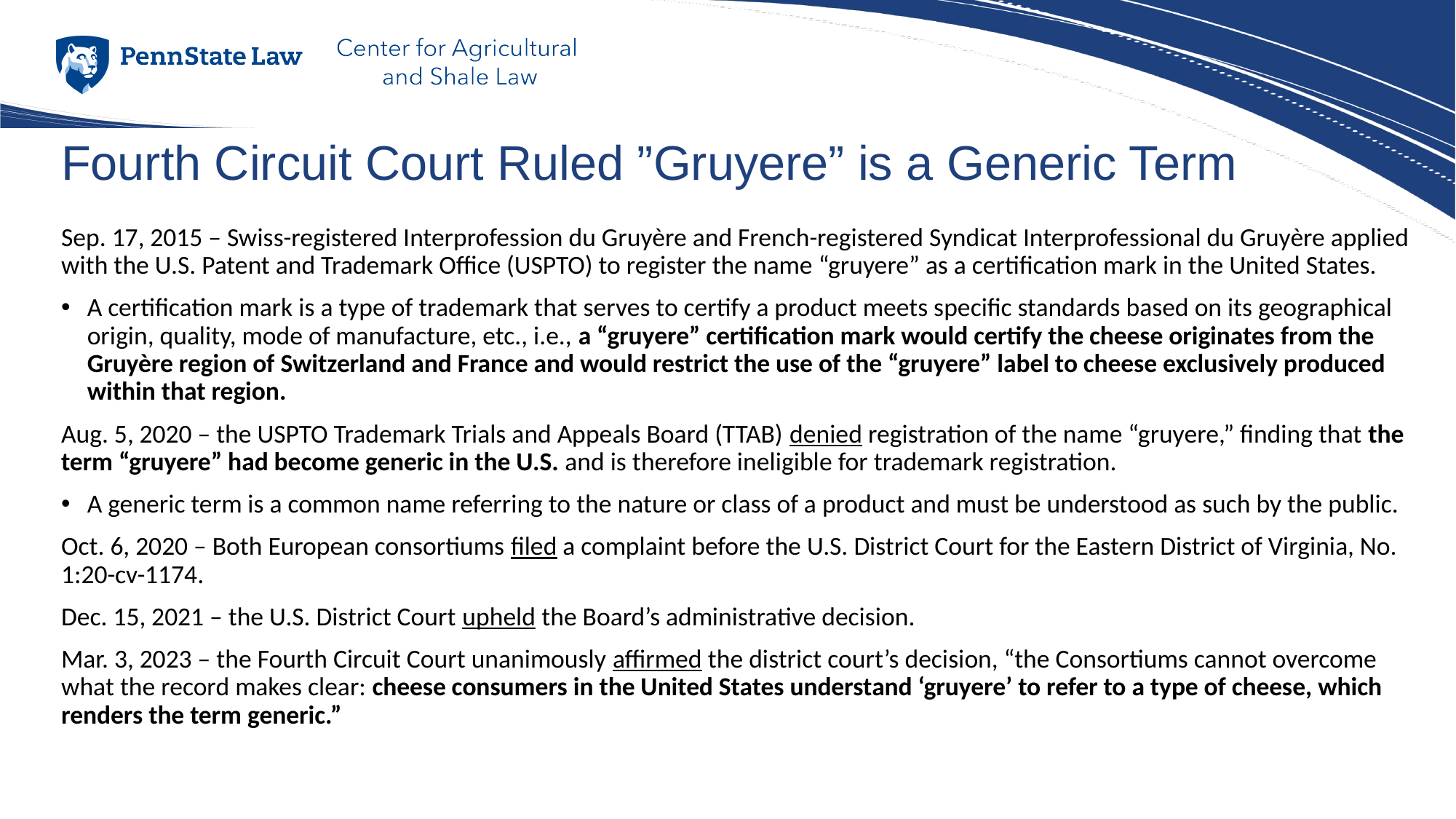

# Fourth Circuit Court Ruled ”Gruyere” is a Generic Term
Sep. 17, 2015 – Swiss-registered Interprofession du Gruyère and French-registered Syndicat Interprofessional du Gruyère applied with the U.S. Patent and Trademark Office (USPTO) to register the name “gruyere” as a certification mark in the United States.
A certification mark is a type of trademark that serves to certify a product meets specific standards based on its geographical origin, quality, mode of manufacture, etc., i.e., a “gruyere” certification mark would certify the cheese originates from the Gruyère region of Switzerland and France and would restrict the use of the “gruyere” label to cheese exclusively produced within that region.
Aug. 5, 2020 – the USPTO Trademark Trials and Appeals Board (TTAB) denied registration of the name “gruyere,” finding that the term “gruyere” had become generic in the U.S. and is therefore ineligible for trademark registration.
A generic term is a common name referring to the nature or class of a product and must be understood as such by the public.
Oct. 6, 2020 – Both European consortiums filed a complaint before the U.S. District Court for the Eastern District of Virginia, No. 1:20-cv-1174.
Dec. 15, 2021 – the U.S. District Court upheld the Board’s administrative decision.
Mar. 3, 2023 – the Fourth Circuit Court unanimously affirmed the district court’s decision, “the Consortiums cannot overcome what the record makes clear: cheese consumers in the United States understand ‘gruyere’ to refer to a type of cheese, which renders the term generic.”